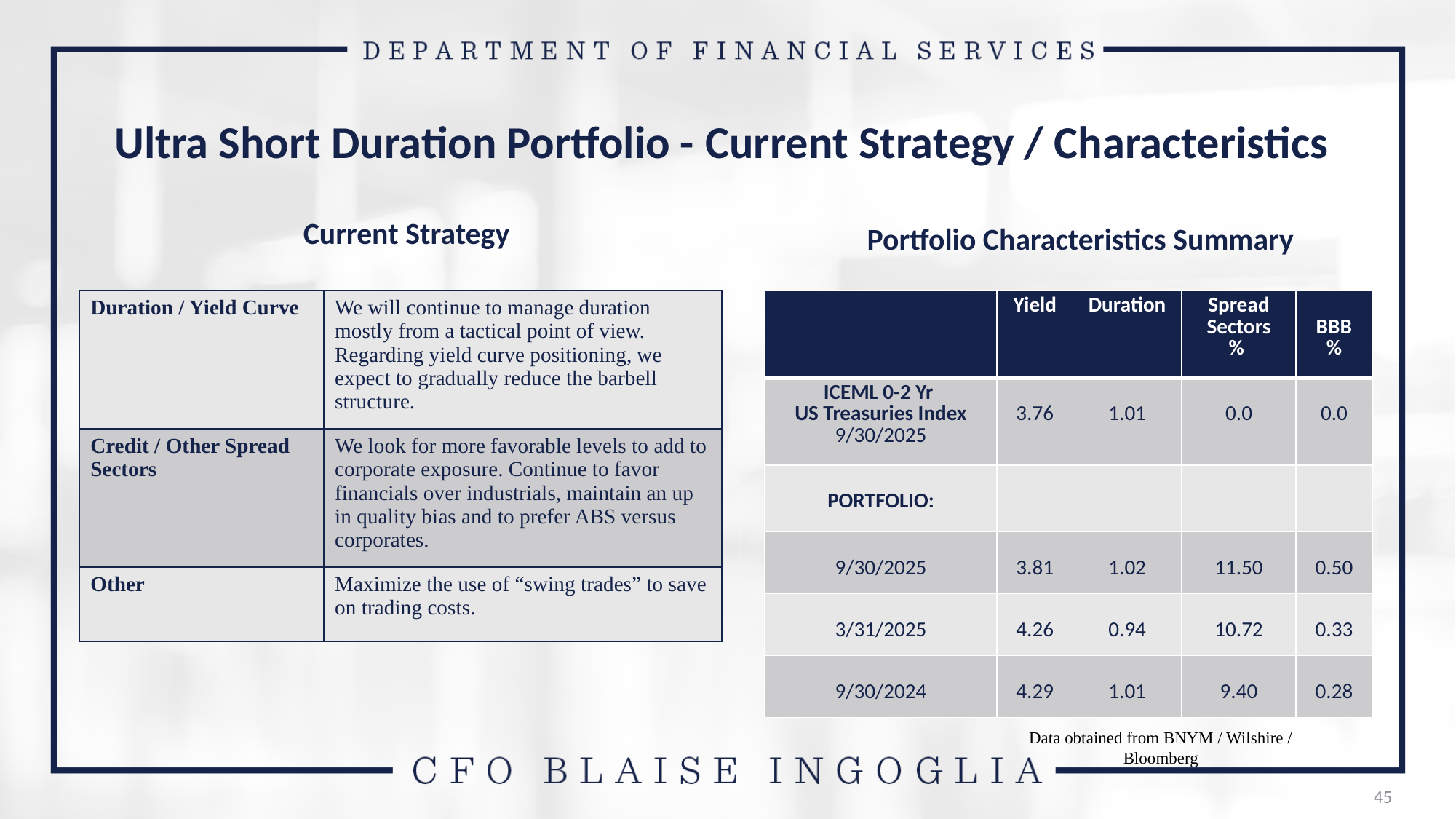

# Ultra Short Duration Portfolio - Current Strategy / Characteristics
Current Strategy
Portfolio Characteristics Summary
| Duration / Yield Curve | We will continue to manage duration mostly from a tactical point of view. Regarding yield curve positioning, we expect to gradually reduce the barbell structure. |
| --- | --- |
| Credit / Other Spread Sectors | We look for more favorable levels to add to corporate exposure. Continue to favor financials over industrials, maintain an up in quality bias and to prefer ABS versus corporates. |
| Other | Maximize the use of “swing trades” to save on trading costs. |
|  | Yield | Duration | Spread Sectors % | BBB % |
| --- | --- | --- | --- | --- |
| ICEML 0-2 Yr US Treasuries Index 9/30/2025 | 3.76 | 1.01 | 0.0 | 0.0 |
| PORTFOLIO: |  |  |  |  |
| 9/30/2025 | 3.81 | 1.02 | 11.50 | 0.50 |
| 3/31/2025 | 4.26 | 0.94 | 10.72 | 0.33 |
| 9/30/2024 | 4.29 | 1.01 | 9.40 | 0.28 |
Data obtained from BNYM / Wilshire / Bloomberg
45